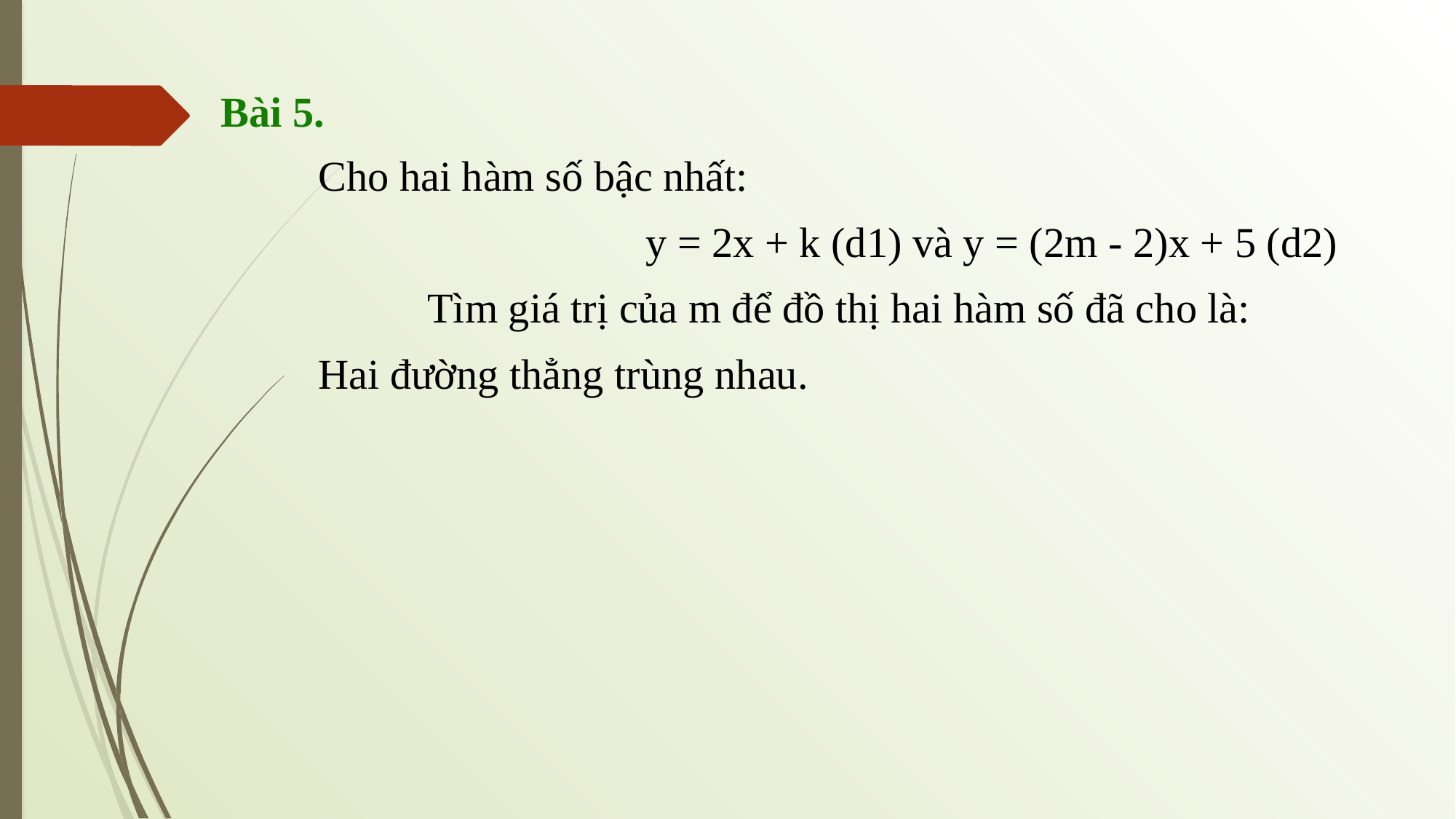

Bài 5.
Cho hai hàm số bậc nhất:
			y = 2x + k (d1) và y = (2m - 2)x + 5 (d2)
	Tìm giá trị của m để đồ thị hai hàm số đã cho là:
Hai đường thẳng trùng nhau.